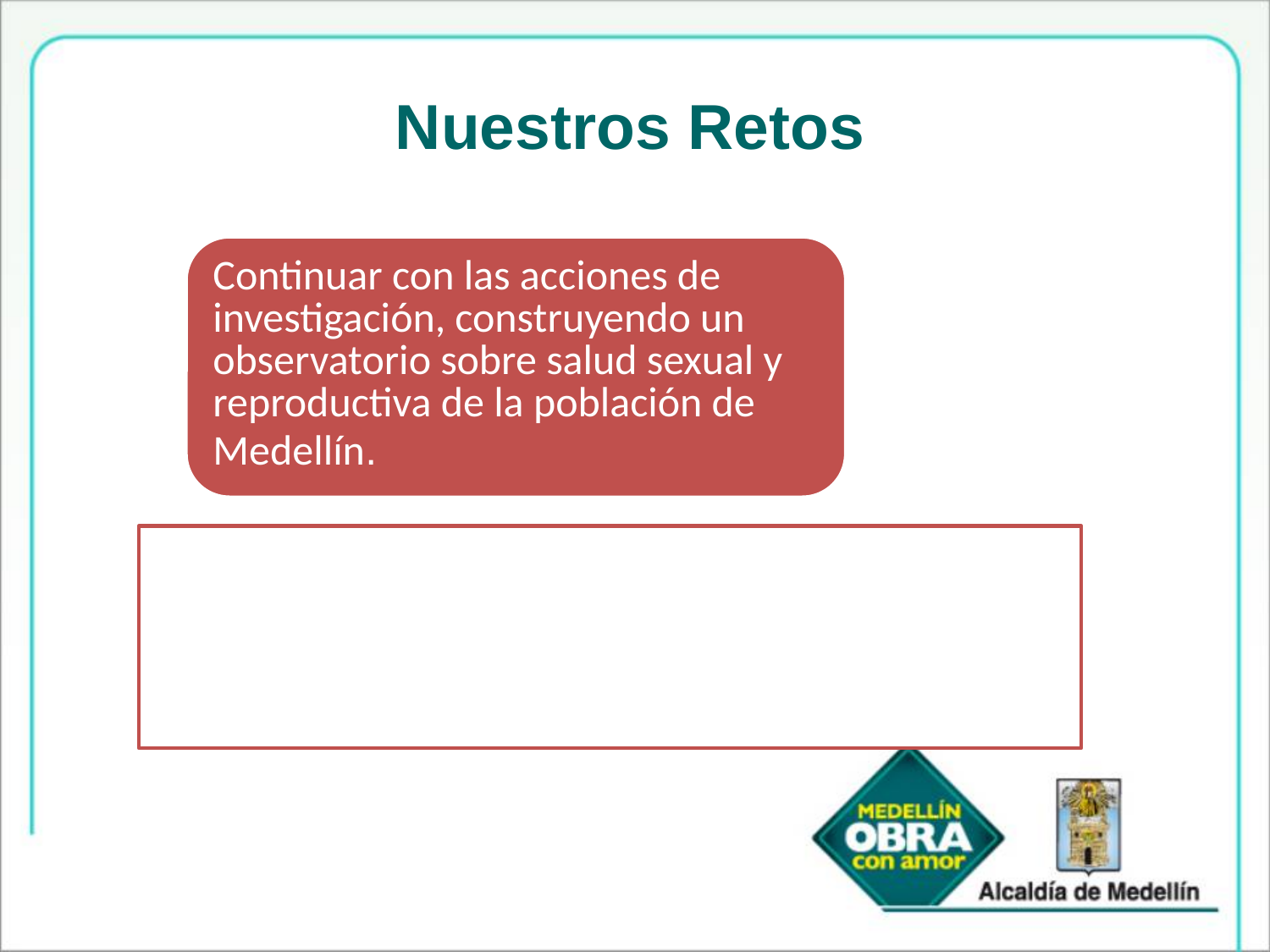

# Nuestros Retos
Continuar con las acciones de investigación, construyendo un observatorio sobre salud sexual y reproductiva de la población de Medellín.